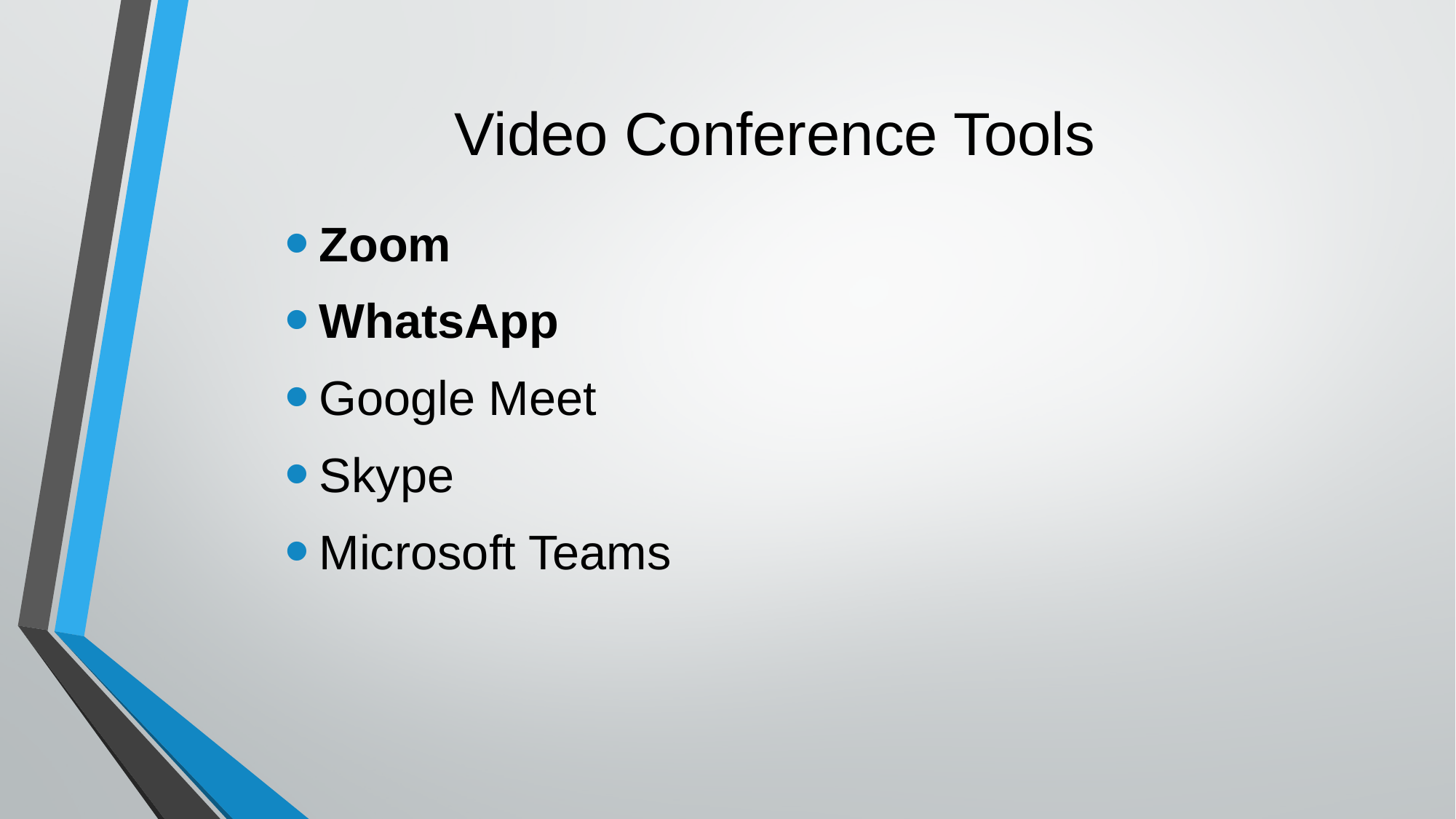

# Video Conference Tools
Zoom
WhatsApp
Google Meet
Skype
Microsoft Teams